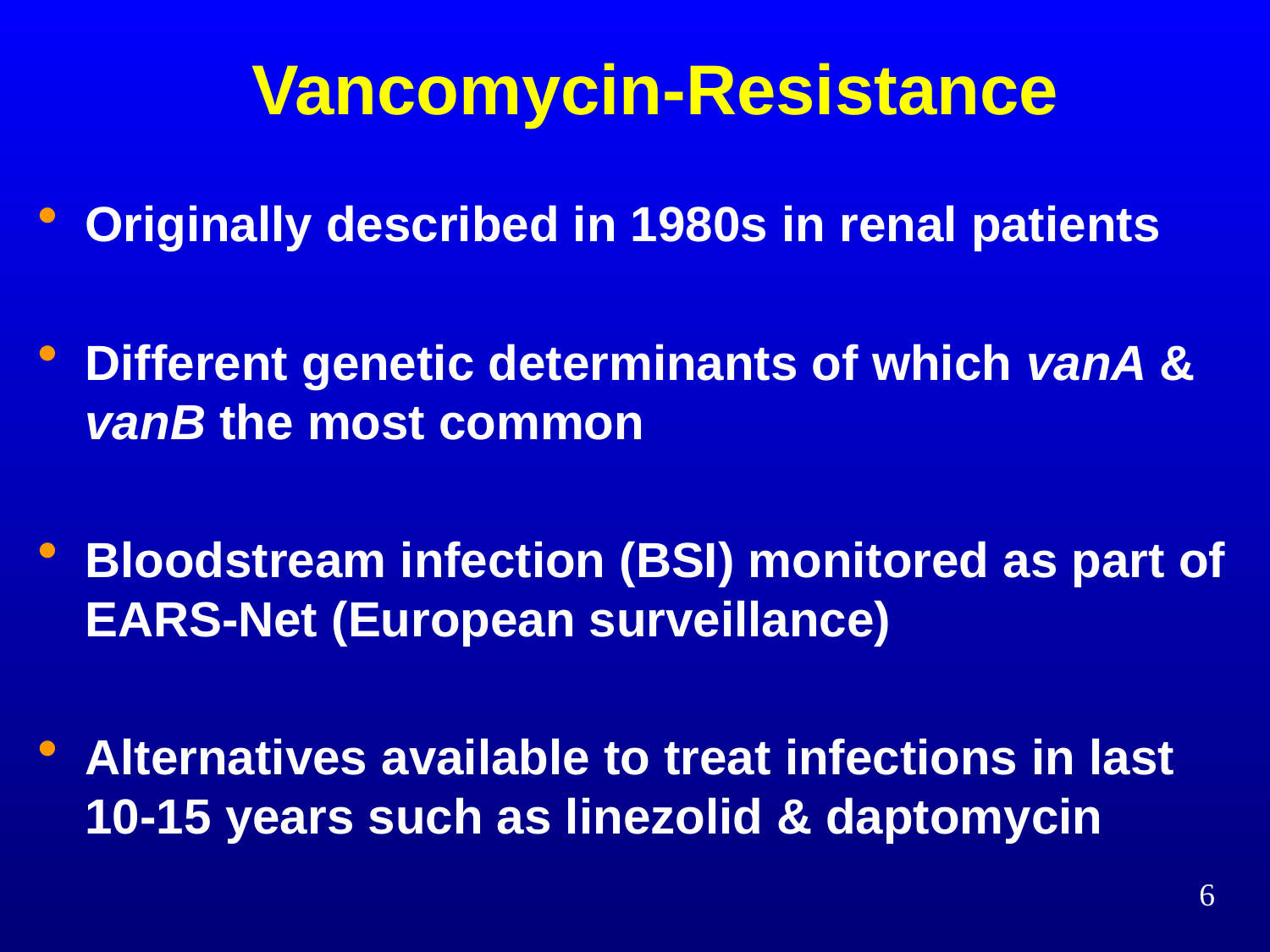

# Vancomycin-Resistance
Originally described in 1980s in renal patients

Different genetic determinants of which vanA & vanB the most common

Bloodstream infection (BSI) monitored as part of EARS-Net (European surveillance)

Alternatives available to treat infections in last 10-15 years such as linezolid & daptomycin

6